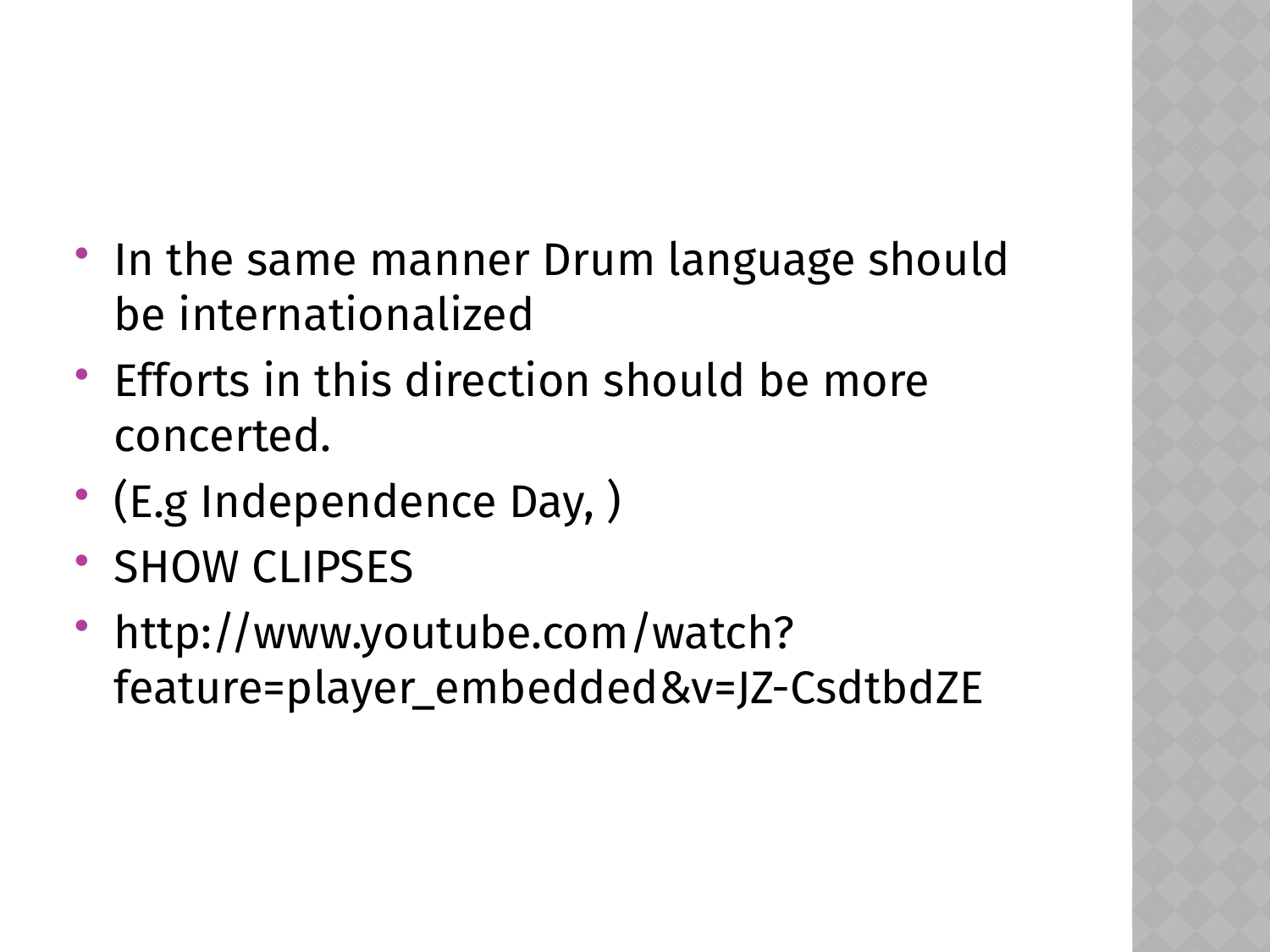

#
In the same manner Drum language should be internationalized
Efforts in this direction should be more concerted.
(E.g Independence Day, )
SHOW CLIPSES
http://www.youtube.com/watch?feature=player_embedded&v=JZ-CsdtbdZE